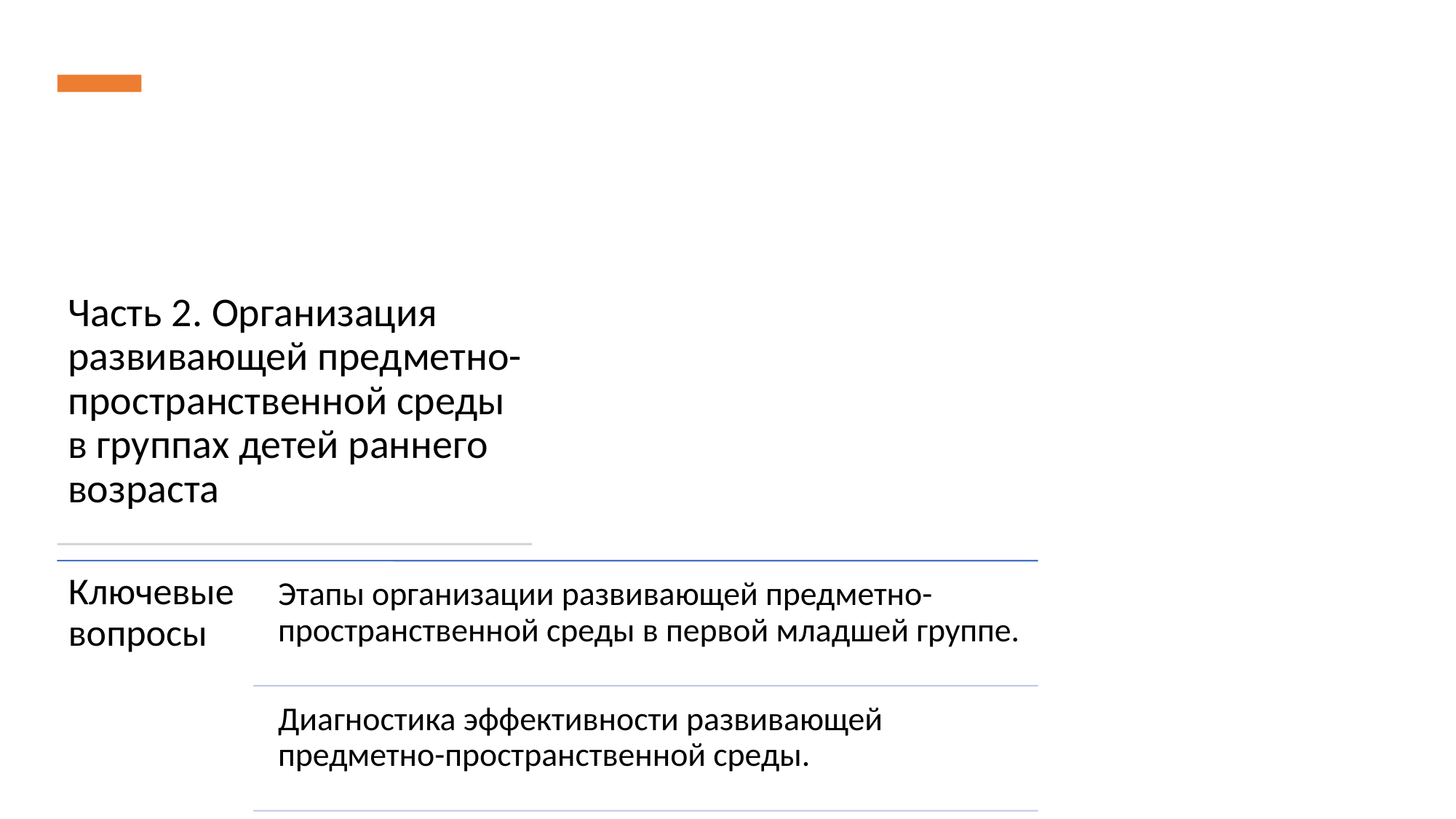

# Часть 2. Организация развивающей предметно-пространственной среды в группах детей раннего возраста

Ключевые вопросы
Этапы организации развивающей предметно-пространственной среды в первой младшей группе.
Диагностика эффективности развивающей предметно-пространственной среды.